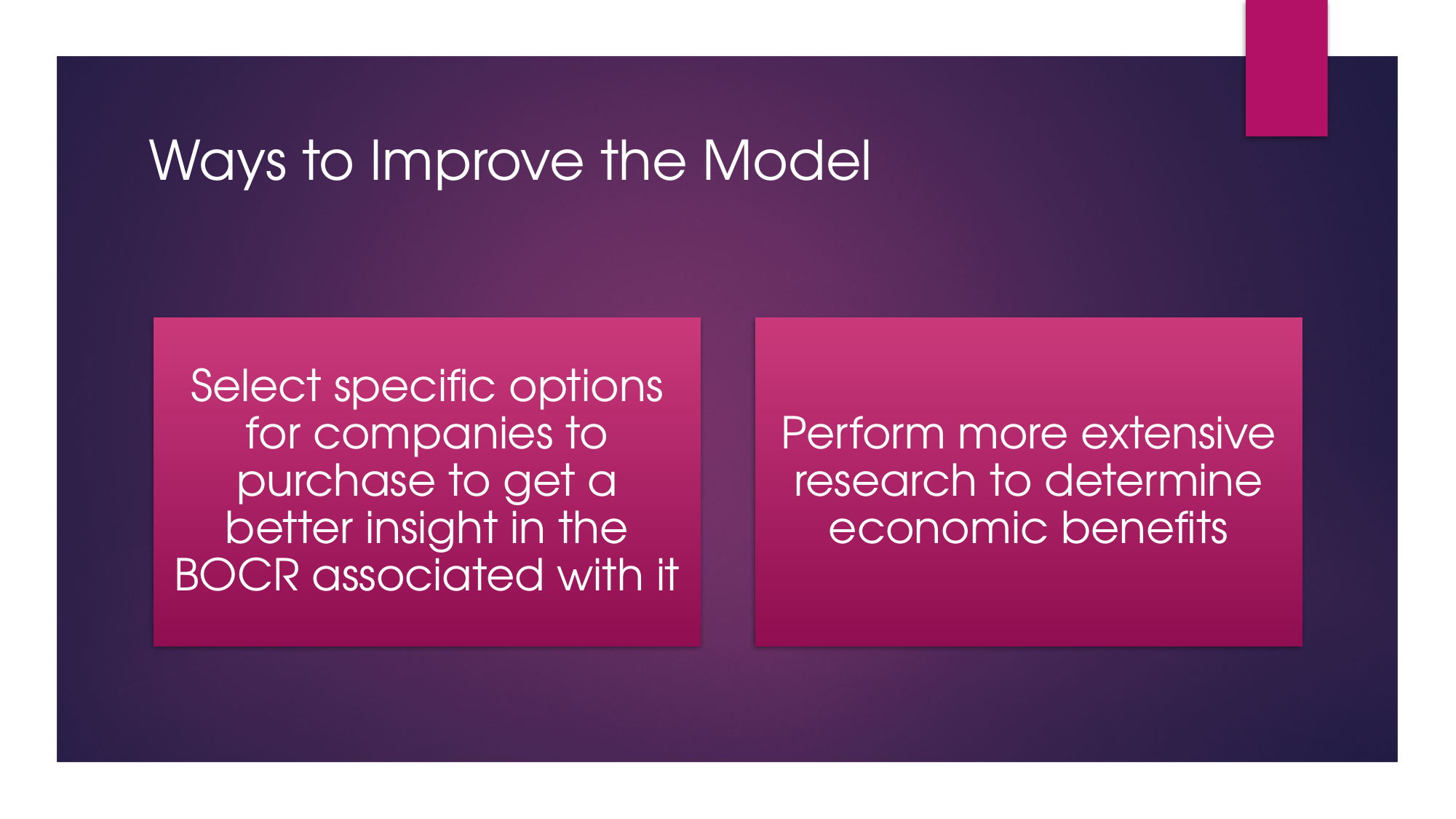

# Ways to Improve the Model
Select specific options for companies to purchase to get a better insight in the BOCR associated with it
Perform more extensive research to determine economic benefits